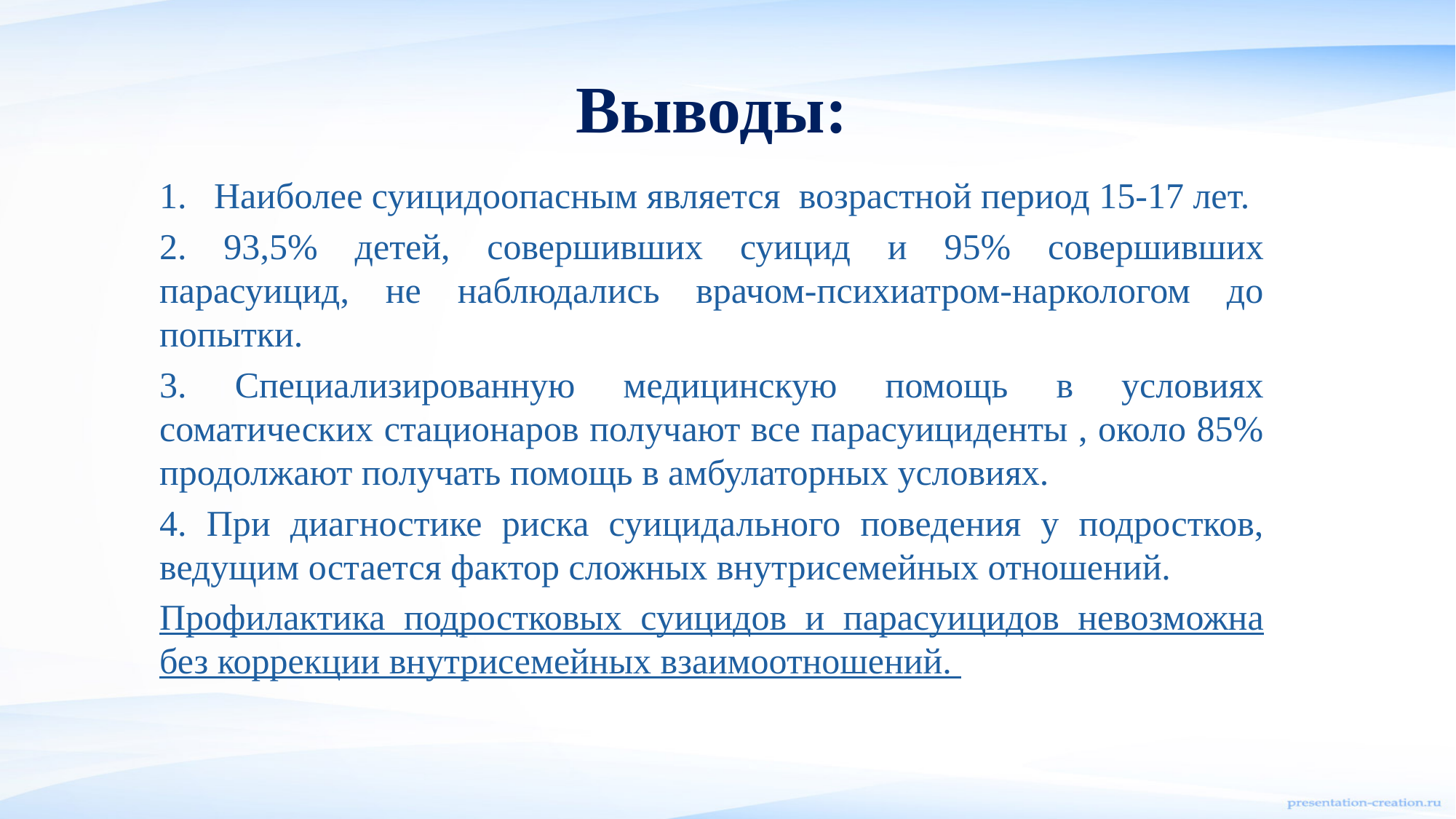

# Выводы:
1.   Наиболее суицидоопасным является  возрастной период 15-17 лет.
2. 93,5% детей, совершивших суицид и 95% совершивших парасуицид, не наблюдались врачом-психиатром-наркологом до попытки.
3. Специализированную медицинскую помощь в условиях соматических стационаров получают все парасуициденты , около 85% продолжают получать помощь в амбулаторных условиях.
4. При диагностике риска суицидального поведения у подростков, ведущим остается фактор сложных внутрисемейных отношений.
Профилактика подростковых суицидов и парасуицидов невозможна без коррекции внутрисемейных взаимоотношений.